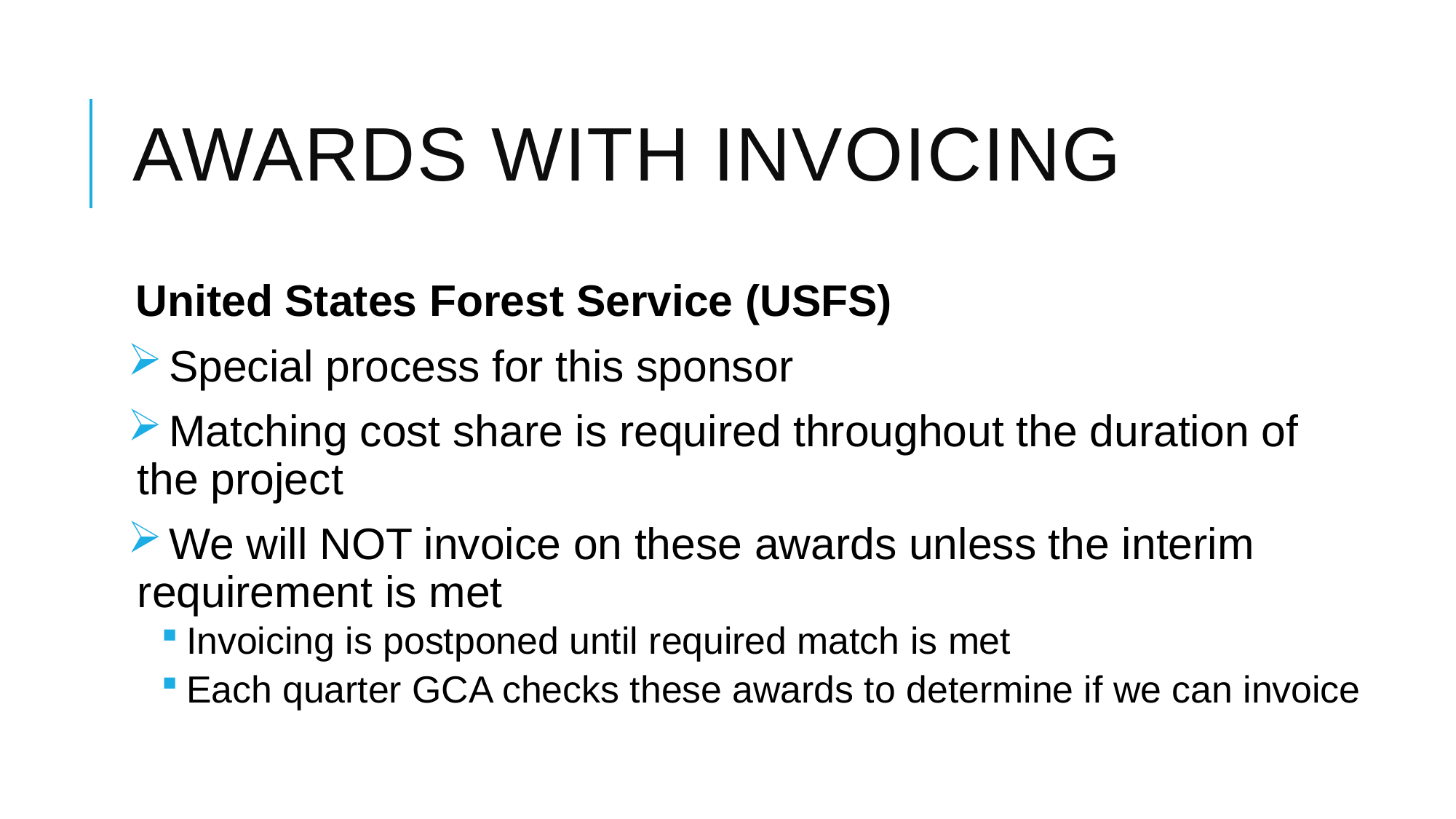

# Awards with Invoicing
United States Forest Service (USFS)
 Special process for this sponsor
 Matching cost share is required throughout the duration of the project
 We will NOT invoice on these awards unless the interim requirement is met
 Invoicing is postponed until required match is met
 Each quarter GCA checks these awards to determine if we can invoice